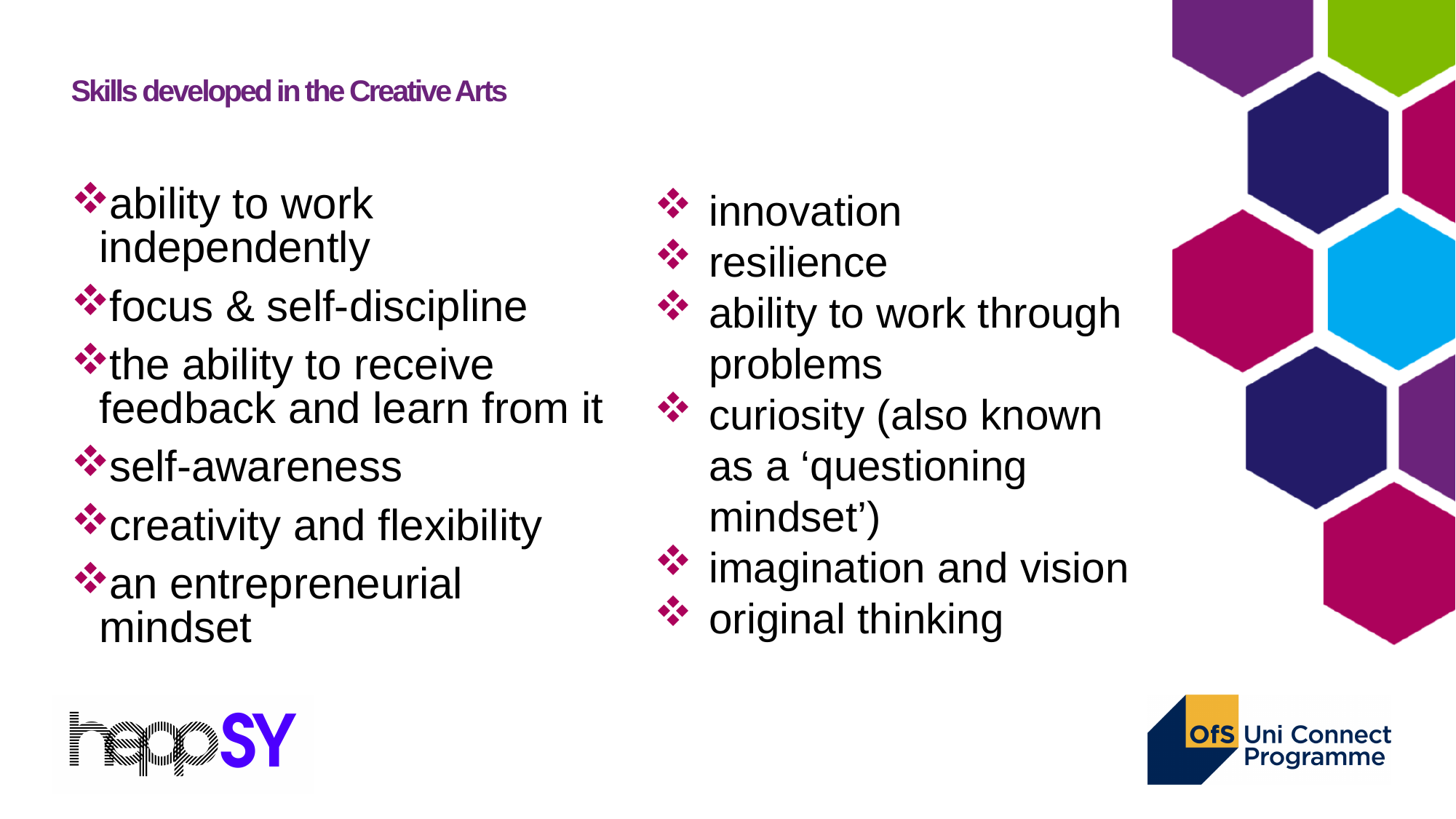

# Skills developed in the Creative Arts
ability to work independently
focus & self-discipline
the ability to receive feedback and learn from it
self-awareness
creativity and flexibility
an entrepreneurial mindset

innovation
resilience
ability to work through problems
curiosity (also known as a ‘questioning mindset’)
imagination and vision
original thinking